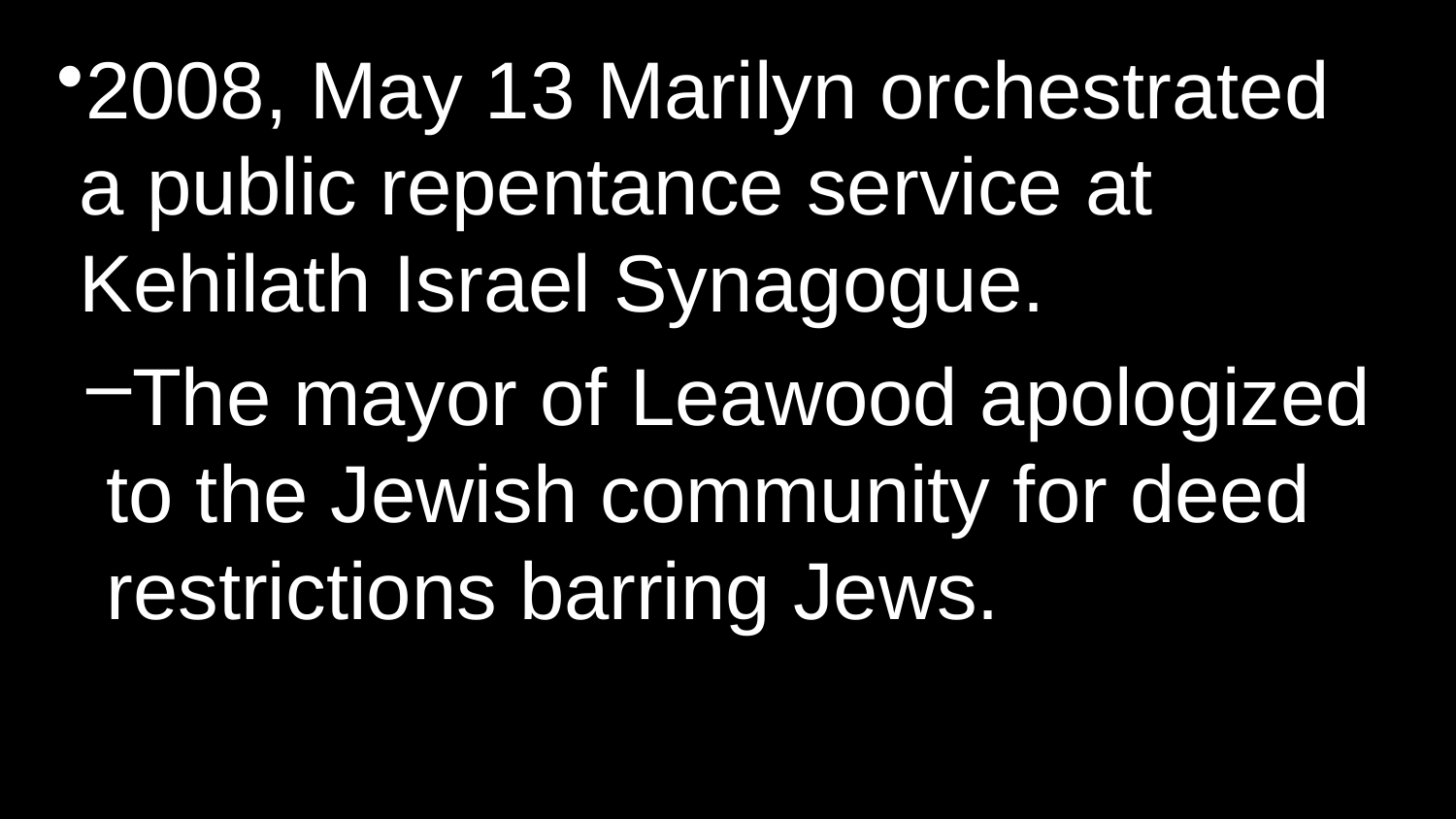

2008, May 13 Marilyn orchestrated a public repentance service at Kehilath Israel Synagogue.
The mayor of Leawood apologized to the Jewish community for deed restrictions barring Jews.